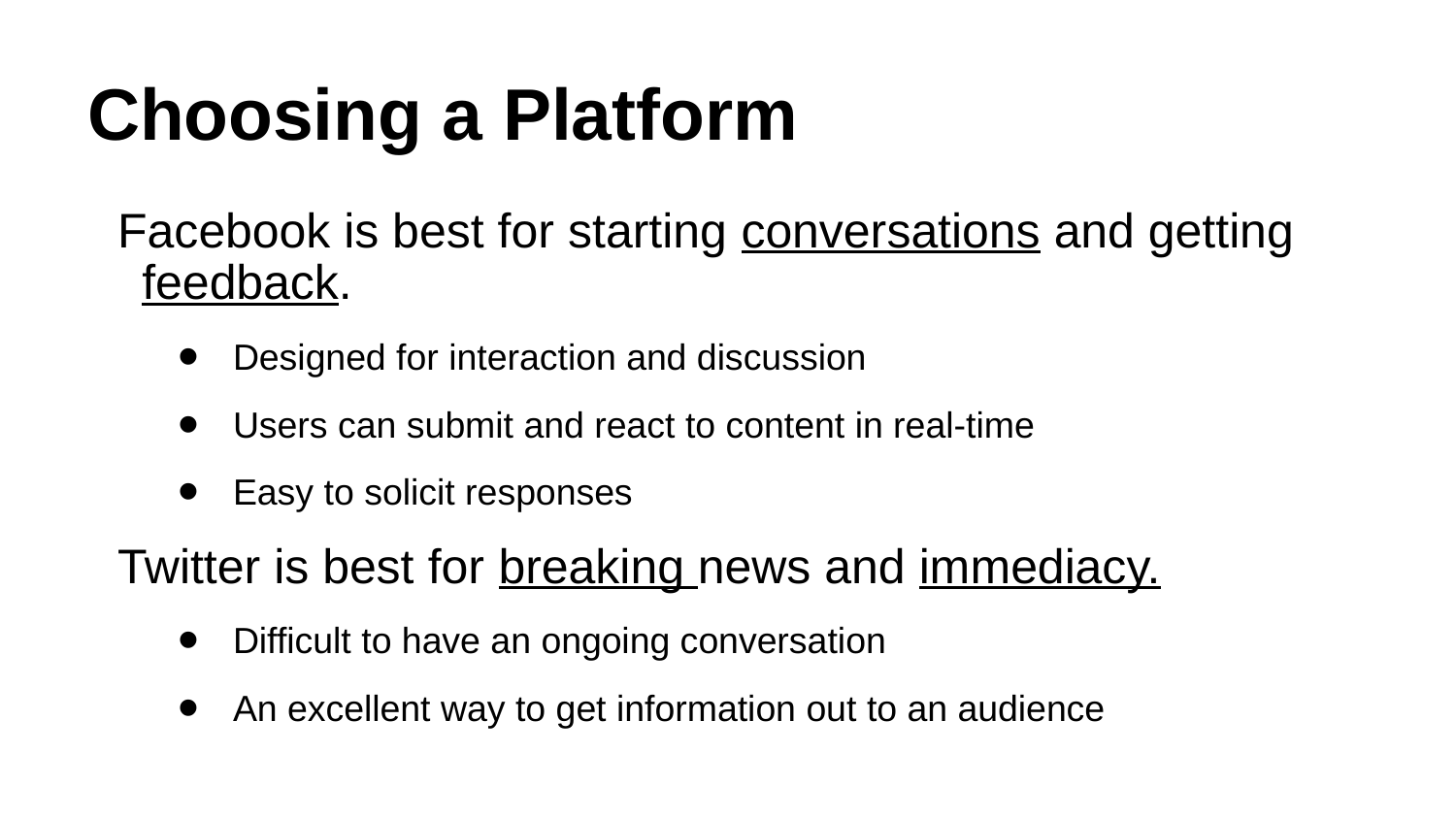

# Choosing a Platform
Facebook is best for starting conversations and getting feedback.
Designed for interaction and discussion
Users can submit and react to content in real-time
Easy to solicit responses
Twitter is best for breaking news and immediacy.
Difficult to have an ongoing conversation
An excellent way to get information out to an audience